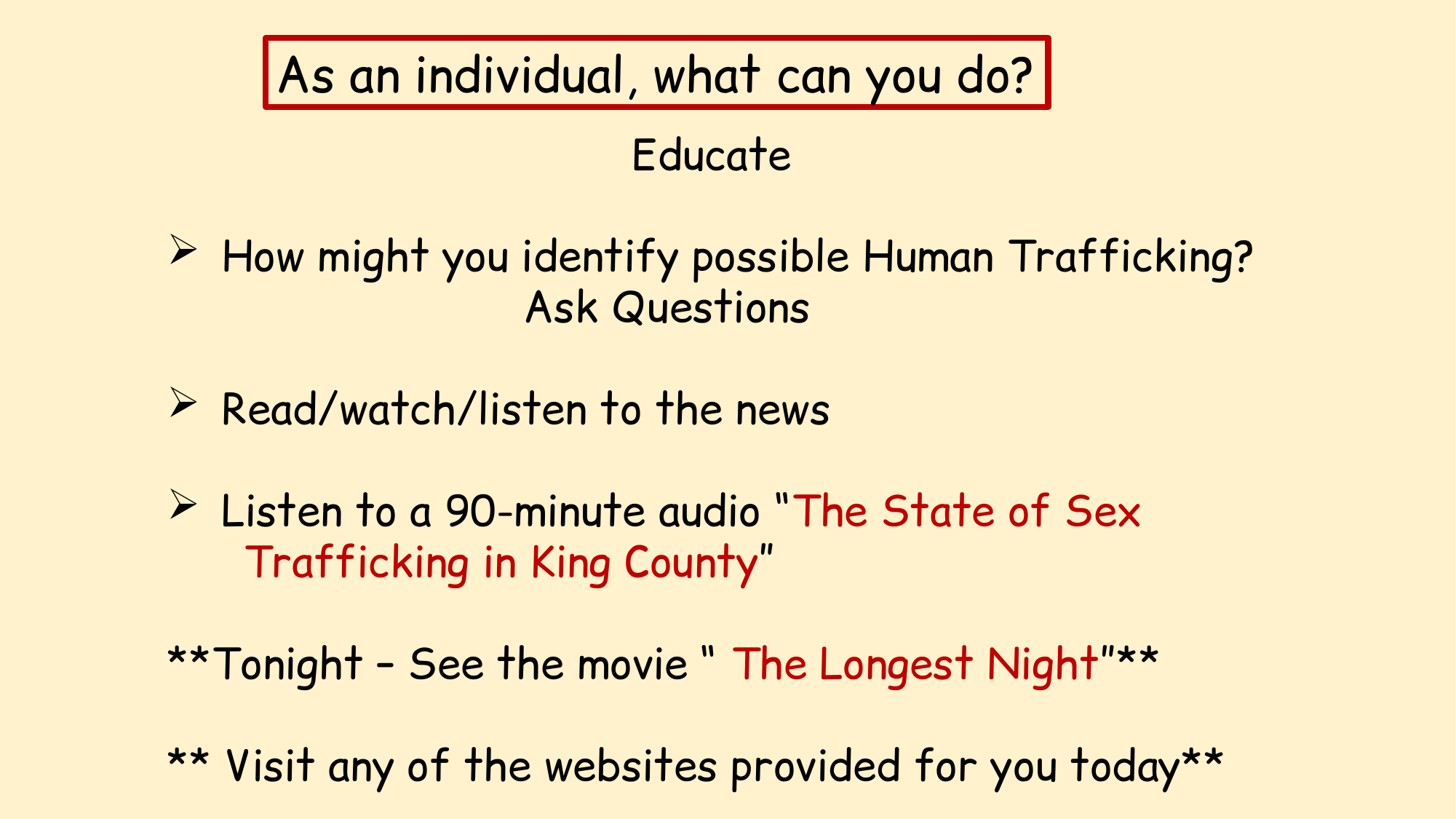

As an individual, what can you do?
Educate

How might you identify possible Human Trafficking?
                            Ask Questions

Read/watch/listen to the news

Listen to a 90-minute audio “The State of Sex
      Trafficking in King County”

**Tonight – See the movie “ The Longest Night”**

** Visit any of the websites provided for you today**